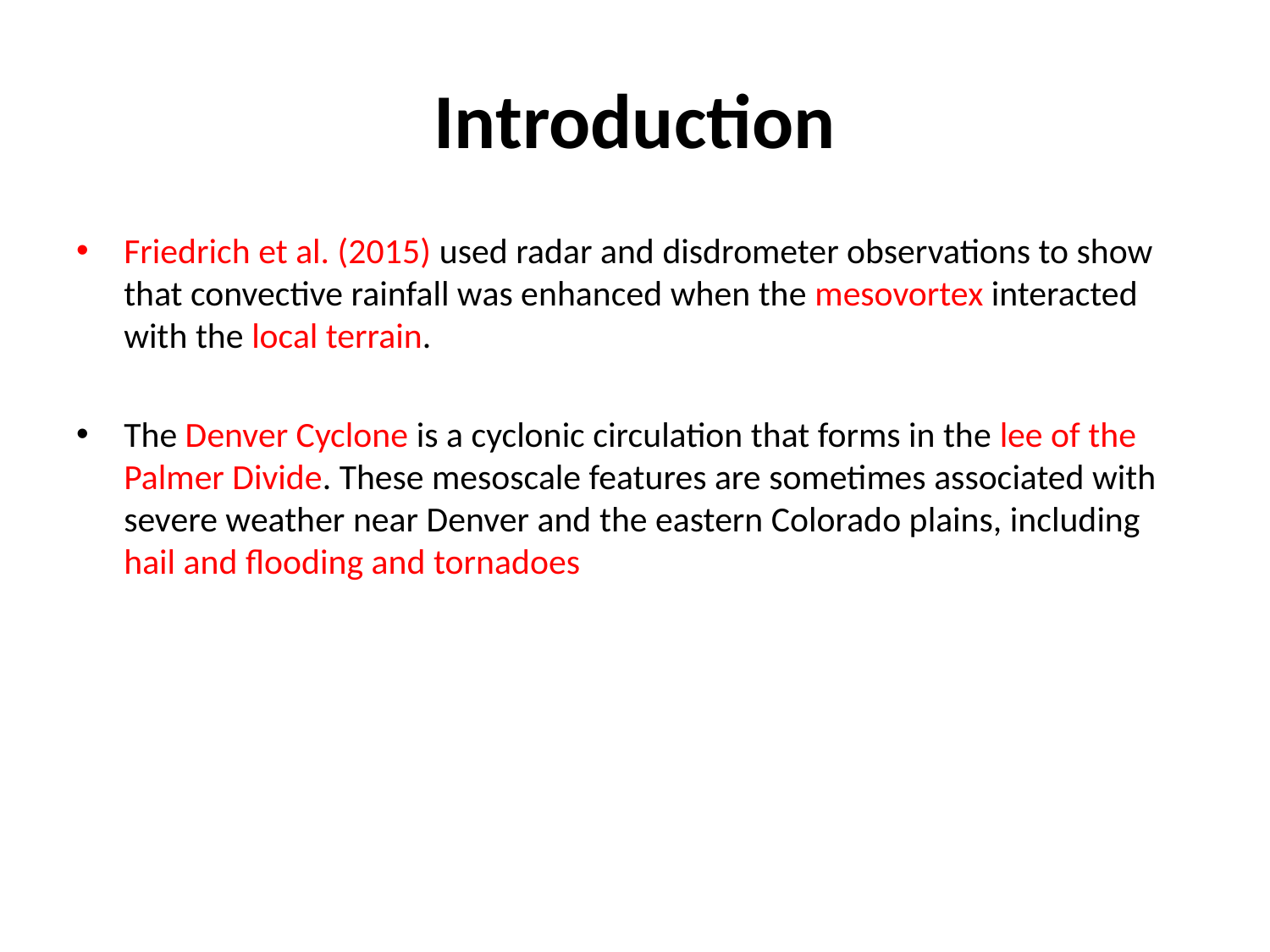

# Introduction
Friedrich et al. (2015) used radar and disdrometer observations to show that convective rainfall was enhanced when the mesovortex interacted with the local terrain.

The Denver Cyclone is a cyclonic circulation that forms in the lee of the Palmer Divide. These mesoscale features are sometimes associated with severe weather near Denver and the eastern Colorado plains, including hail and flooding and tornadoes